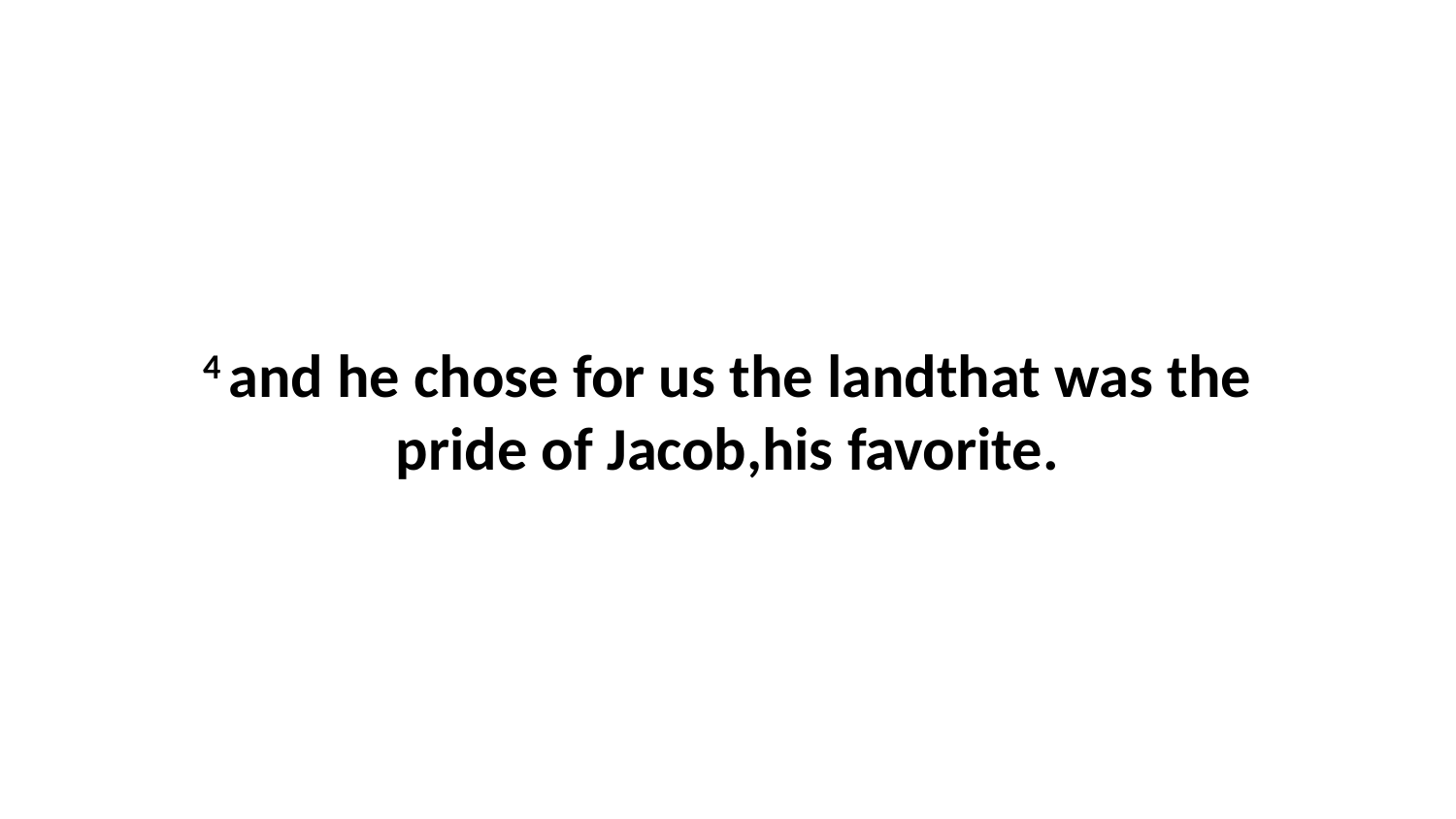

4 and he chose for us the landthat was the pride of Jacob,his favorite.